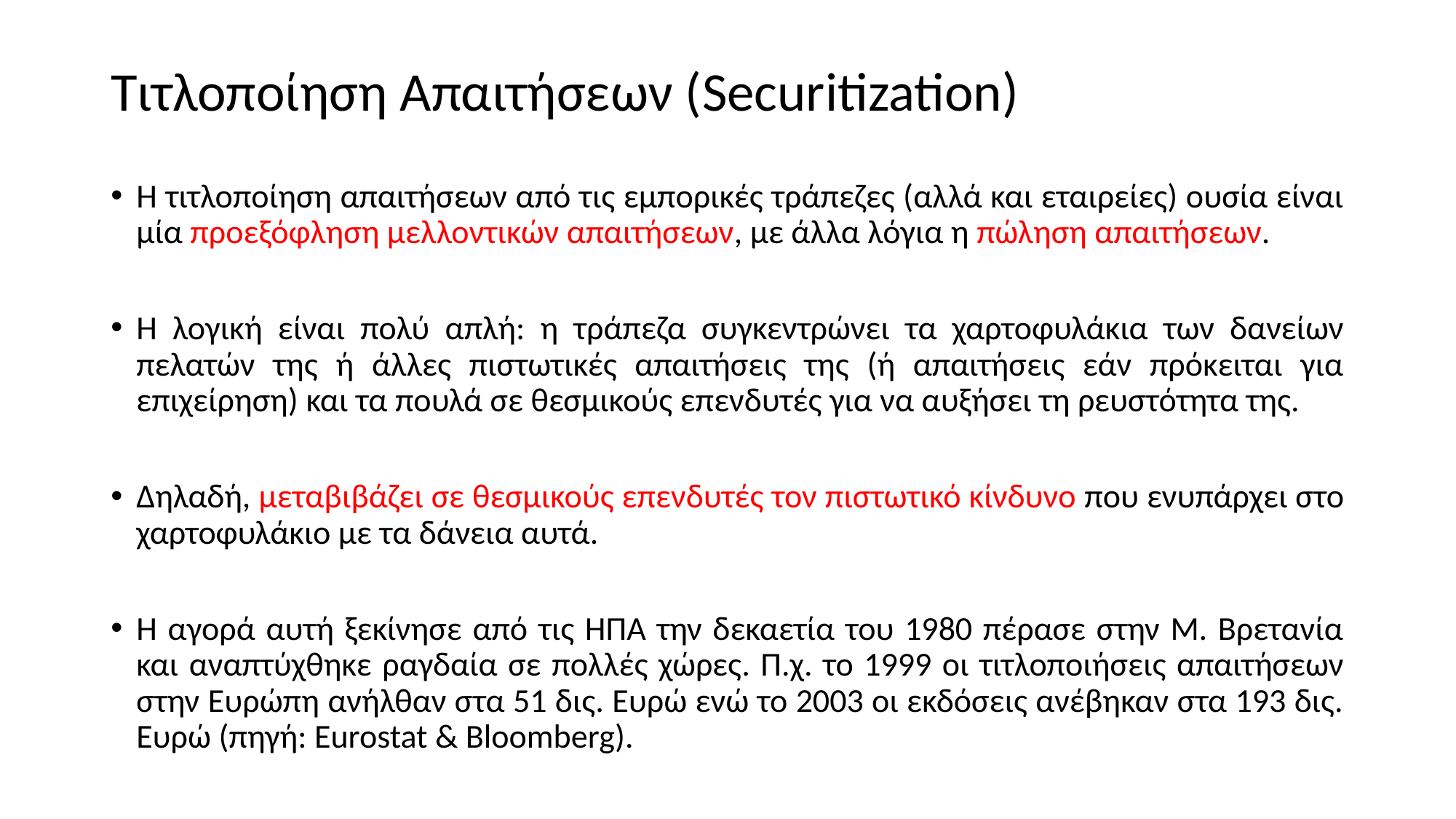

# Τιτλοποίηση Απαιτήσεων (Securitization)
Η τιτλοποίηση απαιτήσεων από τις εμπορικές τράπεζες (αλλά και εταιρείες) ουσία είναι μία προεξόφληση μελλοντικών απαιτήσεων, με άλλα λόγια η πώληση απαιτήσεων.

Η λογική είναι πολύ απλή: η τράπεζα συγκεντρώνει τα χαρτοφυλάκια των δανείων πελατών της ή άλλες πιστωτικές απαιτήσεις της (ή απαιτήσεις εάν πρόκειται για επιχείρηση) και τα πουλά σε θεσμικούς επενδυτές για να αυξήσει τη ρευστότητα της.

Δηλαδή, μεταβιβάζει σε θεσμικούς επενδυτές τον πιστωτικό κίνδυνο που ενυπάρχει στο χαρτοφυλάκιο με τα δάνεια αυτά.

Η αγορά αυτή ξεκίνησε από τις ΗΠΑ την δεκαετία του 1980 πέρασε στην Μ. Βρετανία και αναπτύχθηκε ραγδαία σε πολλές χώρες. Π.χ. το 1999 οι τιτλοποιήσεις απαιτήσεων στην Ευρώπη ανήλθαν στα 51 δις. Ευρώ ενώ το 2003 οι εκδόσεις ανέβηκαν στα 193 δις. Ευρώ (πηγή: Eurostat & Bloomberg).